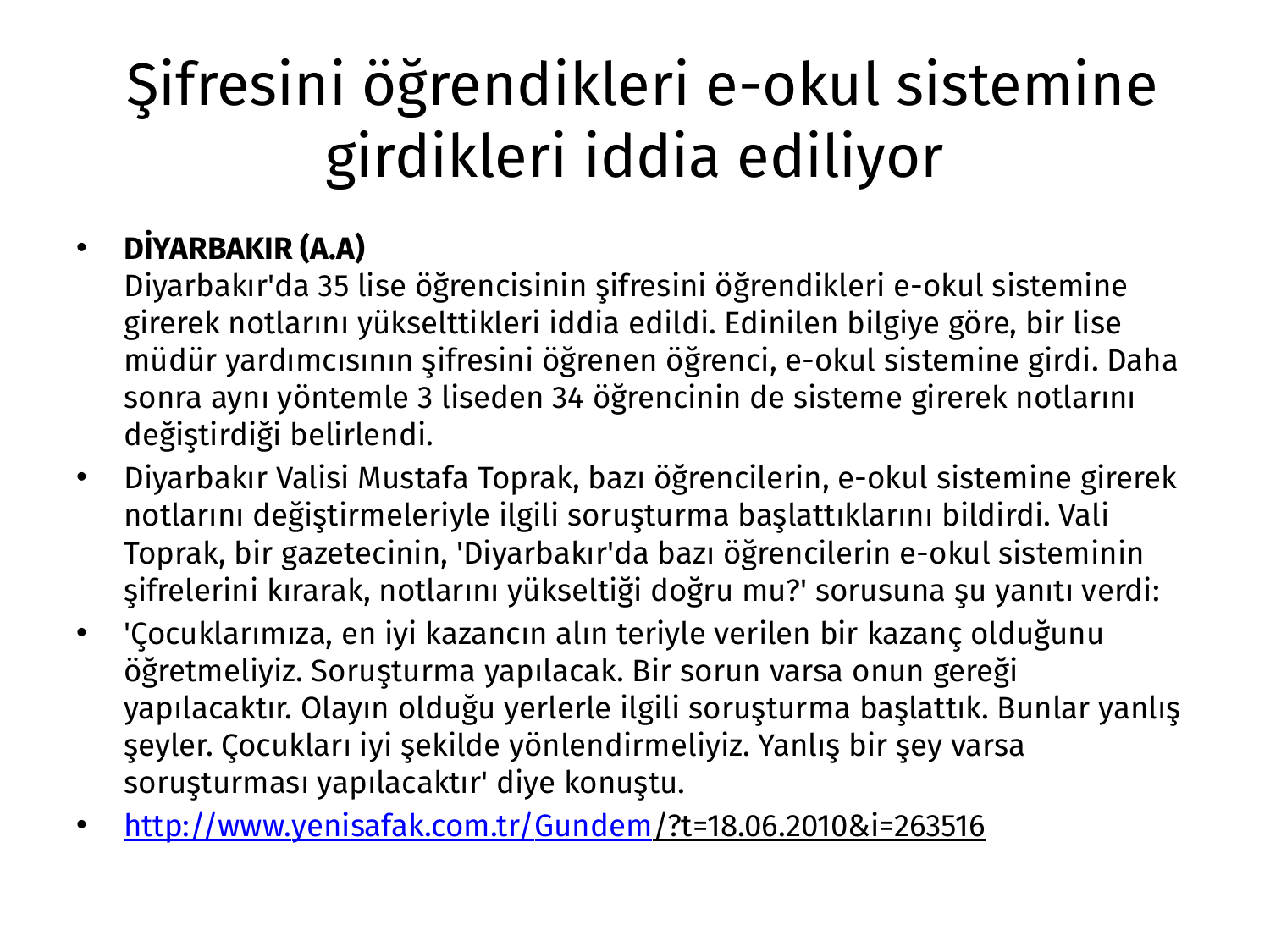

# Şifresini öğrendikleri e-okul sistemine girdikleri iddia ediliyor
DİYARBAKIR (A.A)
Diyarbakır'da 35 lise öğrencisinin şifresini öğrendikleri e-okul sistemine girerek notlarını yükselttikleri iddia edildi. Edinilen bilgiye göre, bir lise müdür yardımcısının şifresini öğrenen öğrenci, e-okul sistemine girdi. Daha sonra aynı yöntemle 3 liseden 34 öğrencinin de sisteme girerek notlarını değiştirdiği belirlendi.
Diyarbakır Valisi Mustafa Toprak, bazı öğrencilerin, e-okul sistemine girerek notlarını değiştirmeleriyle ilgili soruşturma başlattıklarını bildirdi. Vali Toprak, bir gazetecinin, 'Diyarbakır'da bazı öğrencilerin e-okul sisteminin şifrelerini kırarak, notlarını yükseltiği doğru mu?' sorusuna şu yanıtı verdi:
'Çocuklarımıza, en iyi kazancın alın teriyle verilen bir kazanç olduğunu öğretmeliyiz. Soruşturma yapılacak. Bir sorun varsa onun gereği yapılacaktır. Olayın olduğu yerlerle ilgili soruşturma başlattık. Bunlar yanlış şeyler. Çocukları iyi şekilde yönlendirmeliyiz. Yanlış bir şey varsa soruşturması yapılacaktır' diye konuştu.
http://www.yenisafak.com.tr/Gundem/?t=18.06.2010&i=263516